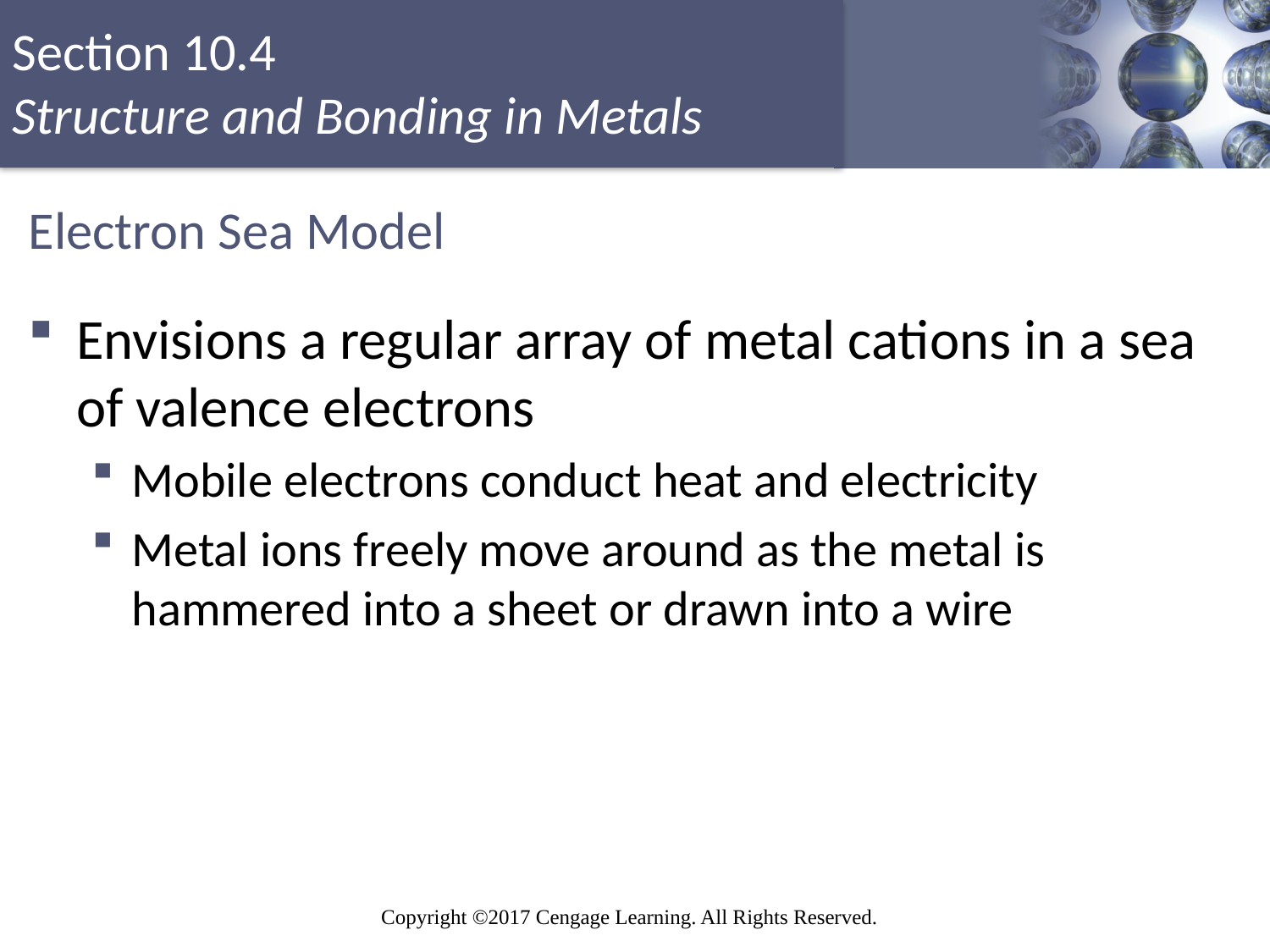

# Electron Sea Model
Envisions a regular array of metal cations in a sea of valence electrons
Mobile electrons conduct heat and electricity
Metal ions freely move around as the metal is hammered into a sheet or drawn into a wire